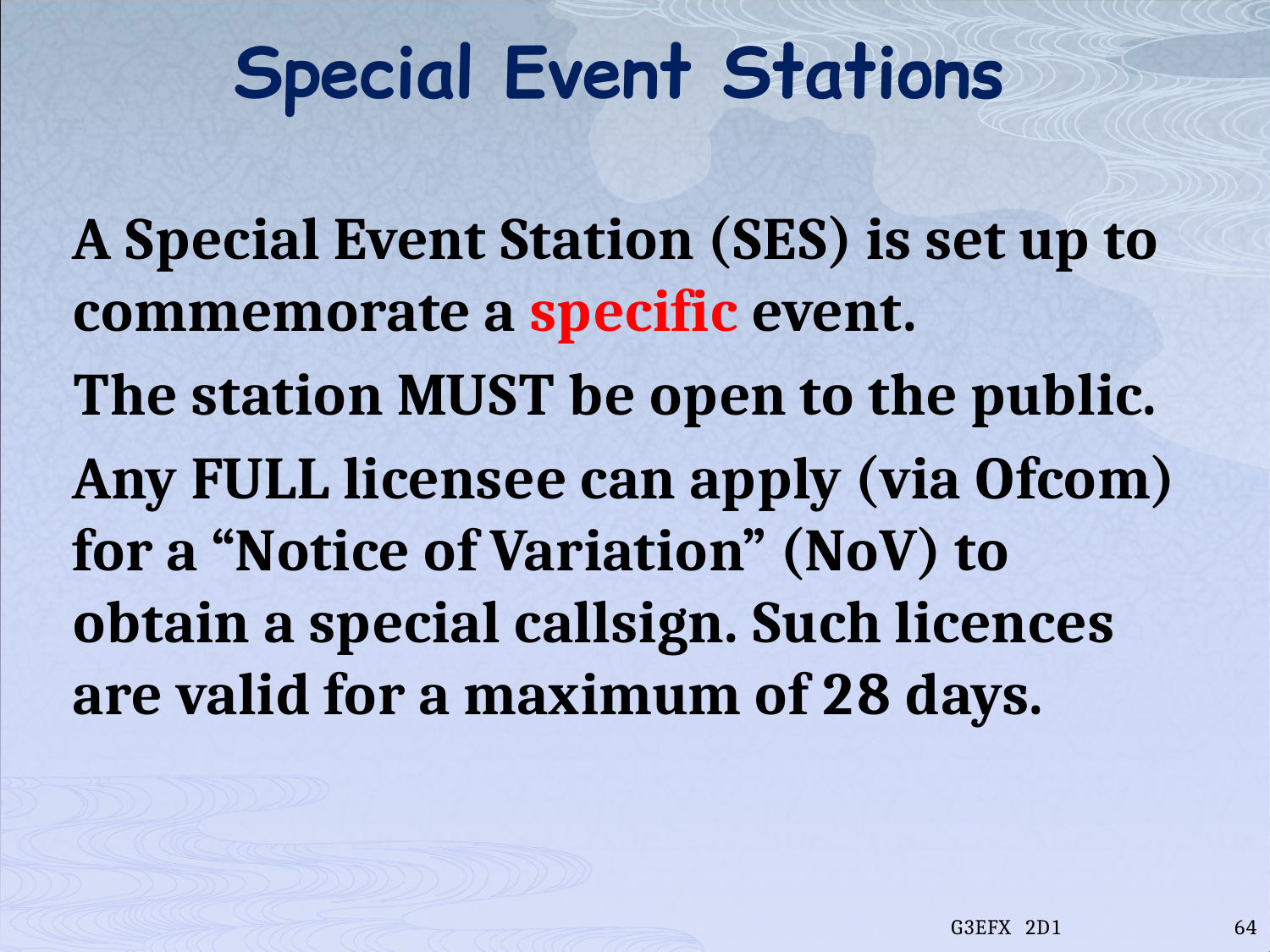

# Special Event Stations
A Special Event Station (SES) is set up to commemorate a specific event.
The station MUST be open to the public.
Any FULL licensee can apply (via Ofcom) for a “Notice of Variation” (NoV) to obtain a special callsign. Such licences are valid for a maximum of 28 days.

G3EFX   2D1
64